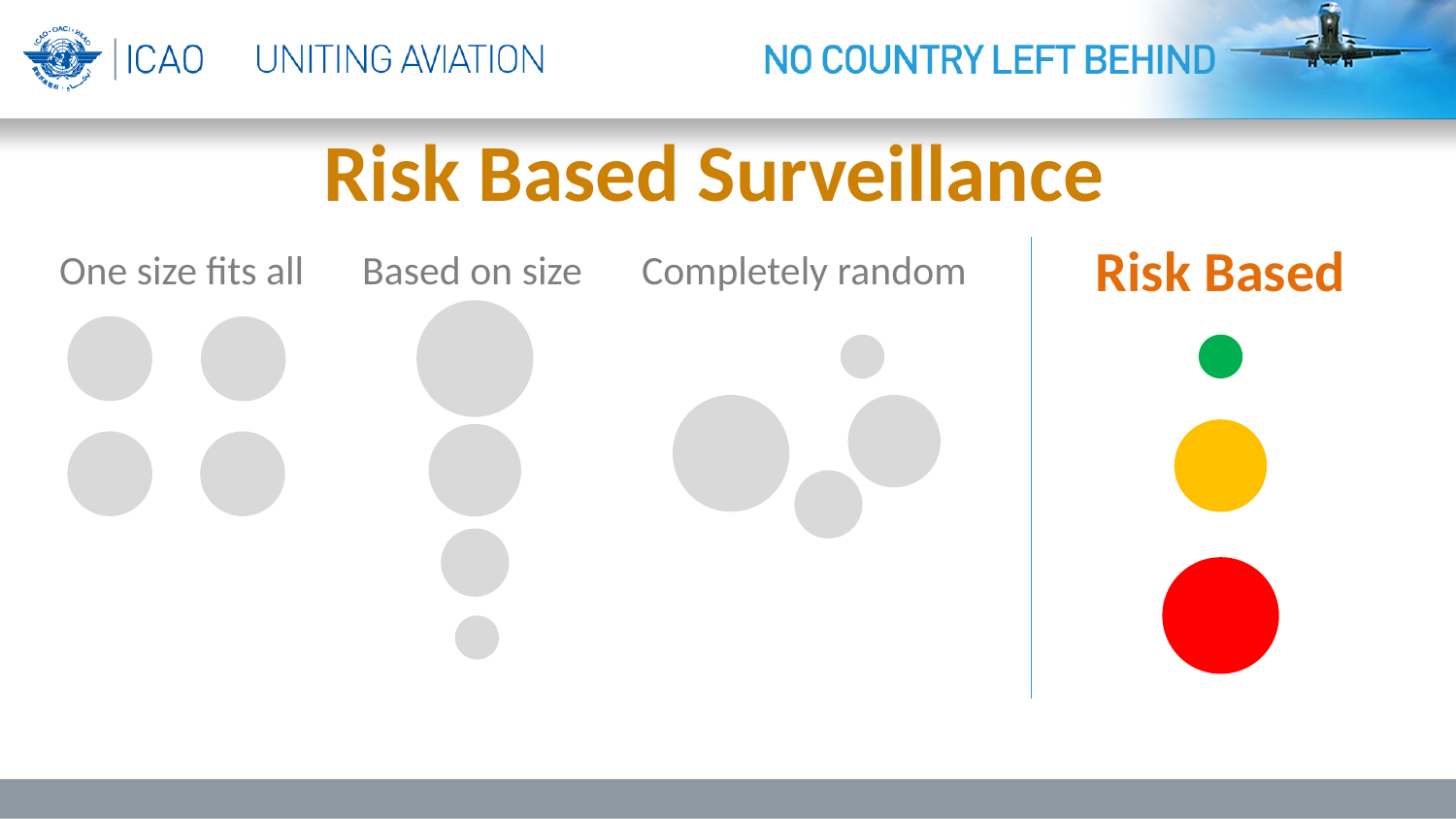

Risk Based Surveillance
Risk Based
One size fits all
Based on size
Completely random